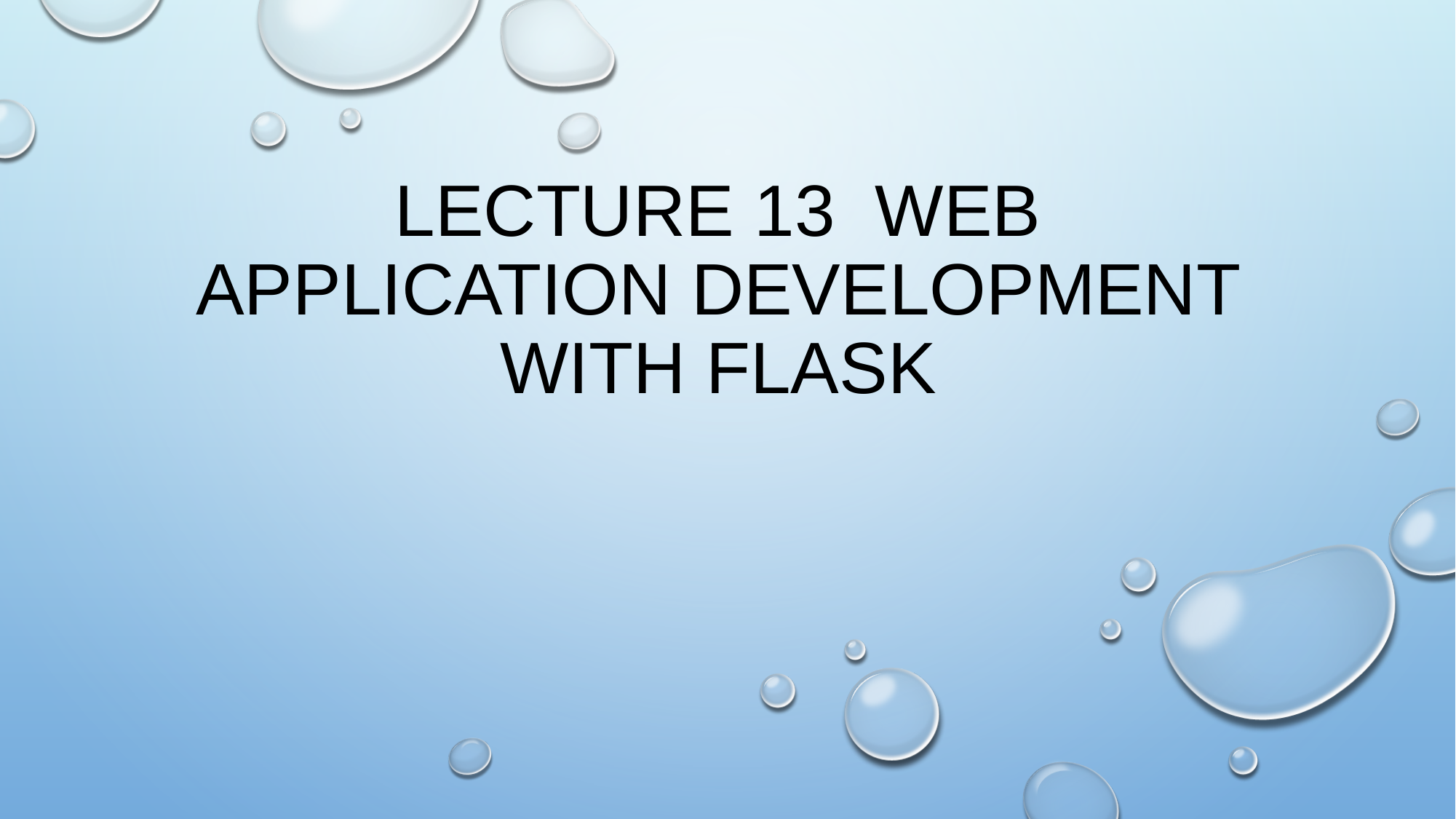

# Lecture 13  Web Application Development with Flask